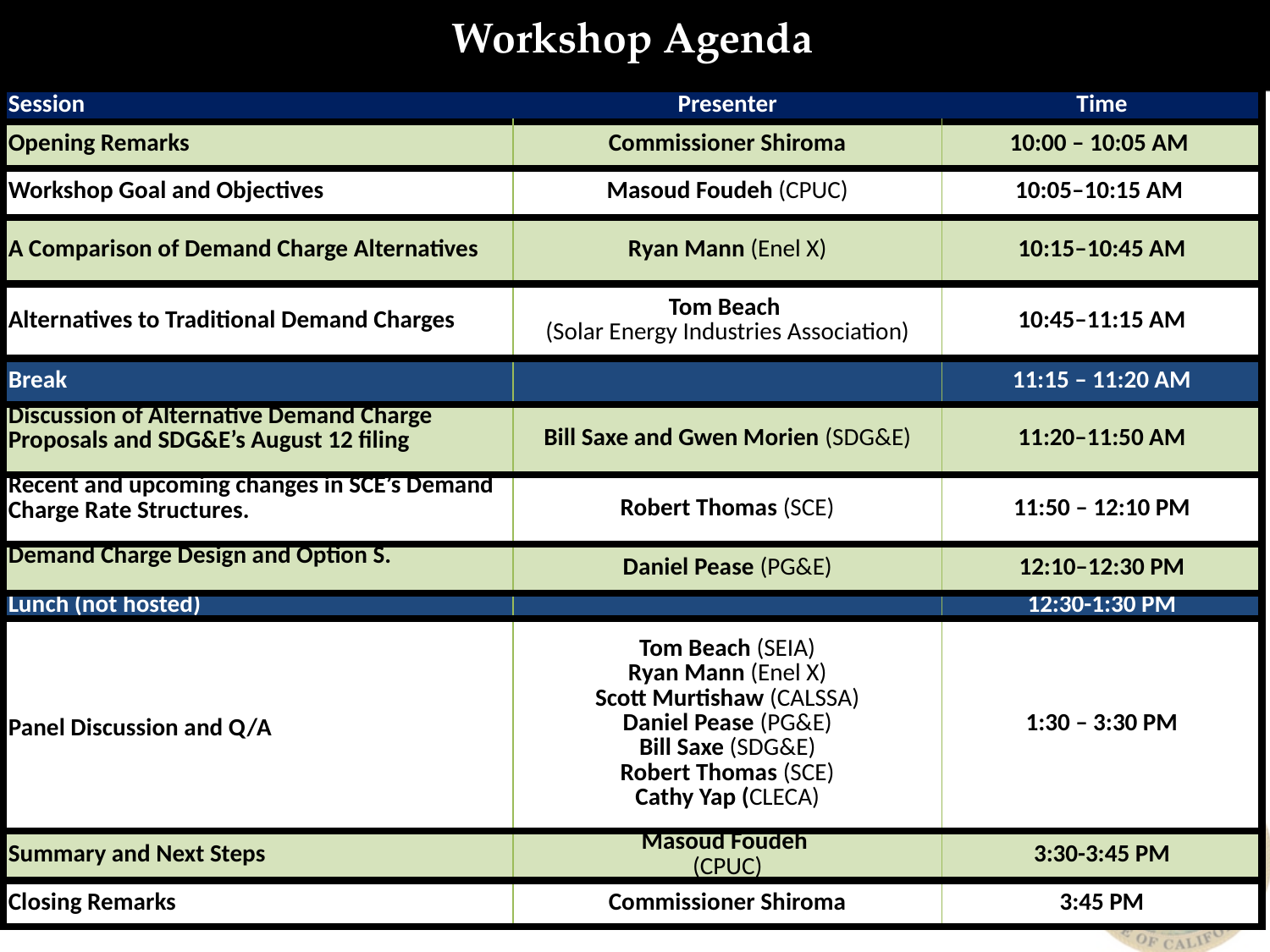

# Workshop Agenda
| Session | Presenter | Time |
| --- | --- | --- |
| Opening Remarks | Commissioner Shiroma | 10:00 – 10:05 AM |
| Workshop Goal and Objectives | Masoud Foudeh (CPUC) | 10:05–10:15 AM |
| A Comparison of Demand Charge Alternatives | Ryan Mann (Enel X) | 10:15–10:45 AM |
| Alternatives to Traditional Demand Charges | Tom Beach (Solar Energy Industries Association) | 10:45–11:15 AM |
| Break |  | 11:15 – 11:20 AM |
| Discussion of Alternative Demand Charge Proposals and SDG&E’s August 12 filing | Bill Saxe and Gwen Morien (SDG&E) | 11:20–11:50 AM |
| Recent and upcoming changes in SCE’s Demand Charge Rate Structures. | Robert Thomas (SCE) | 11:50 – 12:10 PM |
| Demand Charge Design and Option S. | Daniel Pease (PG&E) | 12:10–12:30 PM |
| Lunch (not hosted) |  | 12:30-1:30 PM |
| Panel Discussion and Q/A | Tom Beach (SEIA) Ryan Mann (Enel X) Scott Murtishaw (CALSSA) Daniel Pease (PG&E) Bill Saxe (SDG&E) Robert Thomas (SCE) Cathy Yap (CLECA) | 1:30 – 3:30 PM |
| Summary and Next Steps | Masoud Foudeh (CPUC) | 3:30-3:45 PM |
| Closing Remarks | Commissioner Shiroma | 3:45 PM |
1